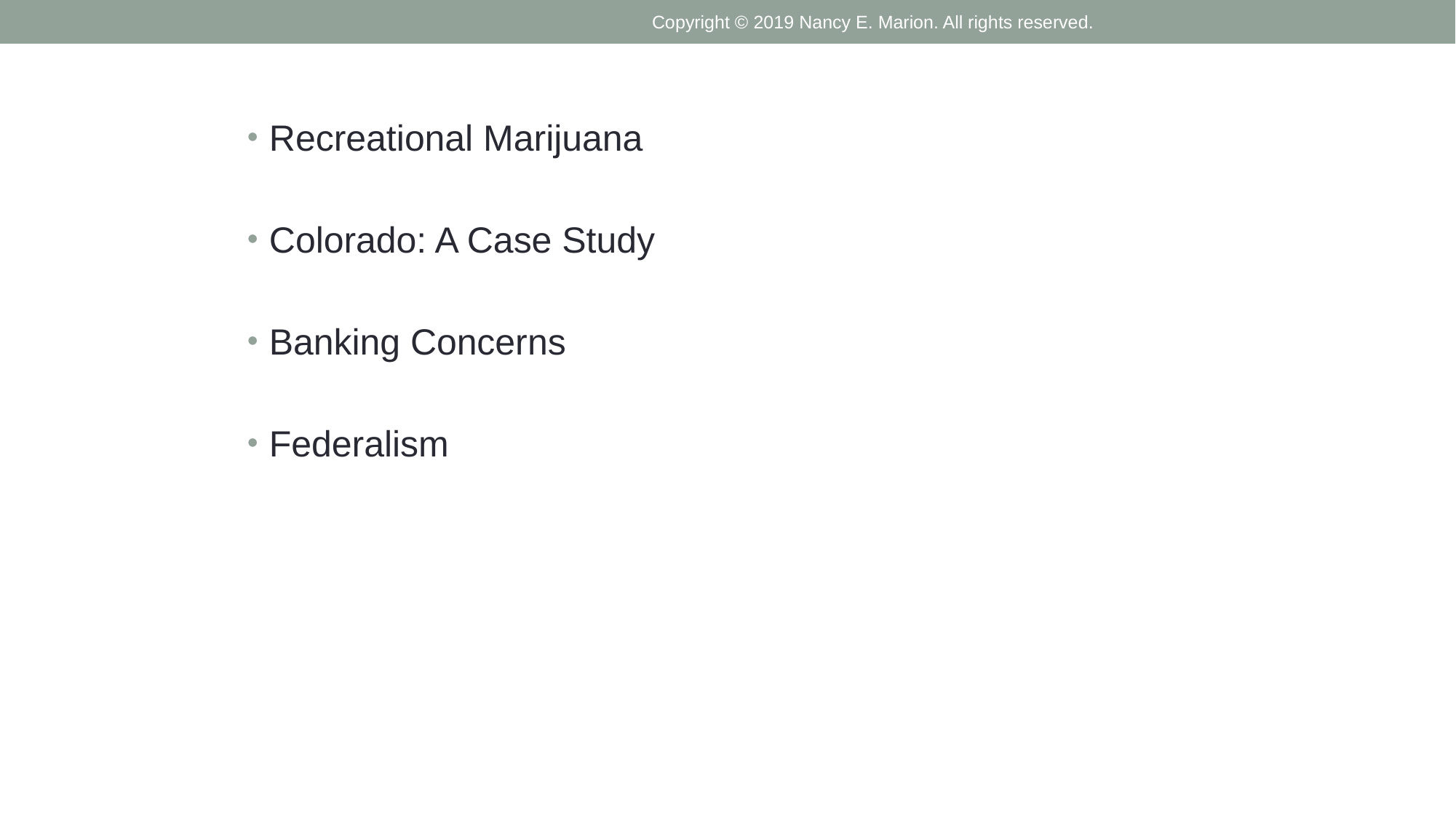

Copyright © 2019 Nancy E. Marion. All rights reserved.
Recreational Marijuana

Colorado: A Case Study

Banking Concerns

Federalism